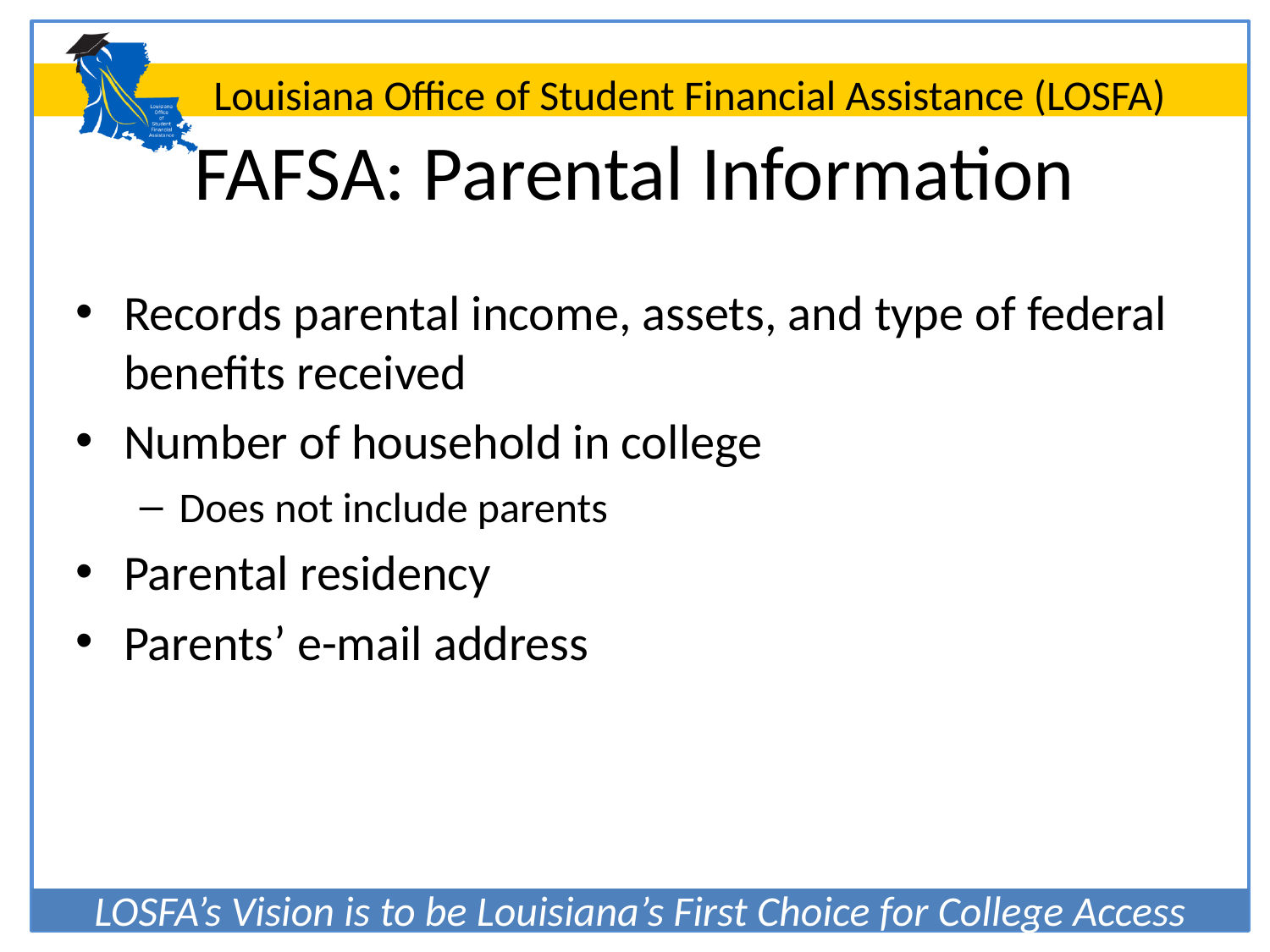

# FAFSA: Parental Information
Records parental income, assets, and type of federal benefits received
Number of household in college
Does not include parents
Parental residency
Parents’ e-mail address